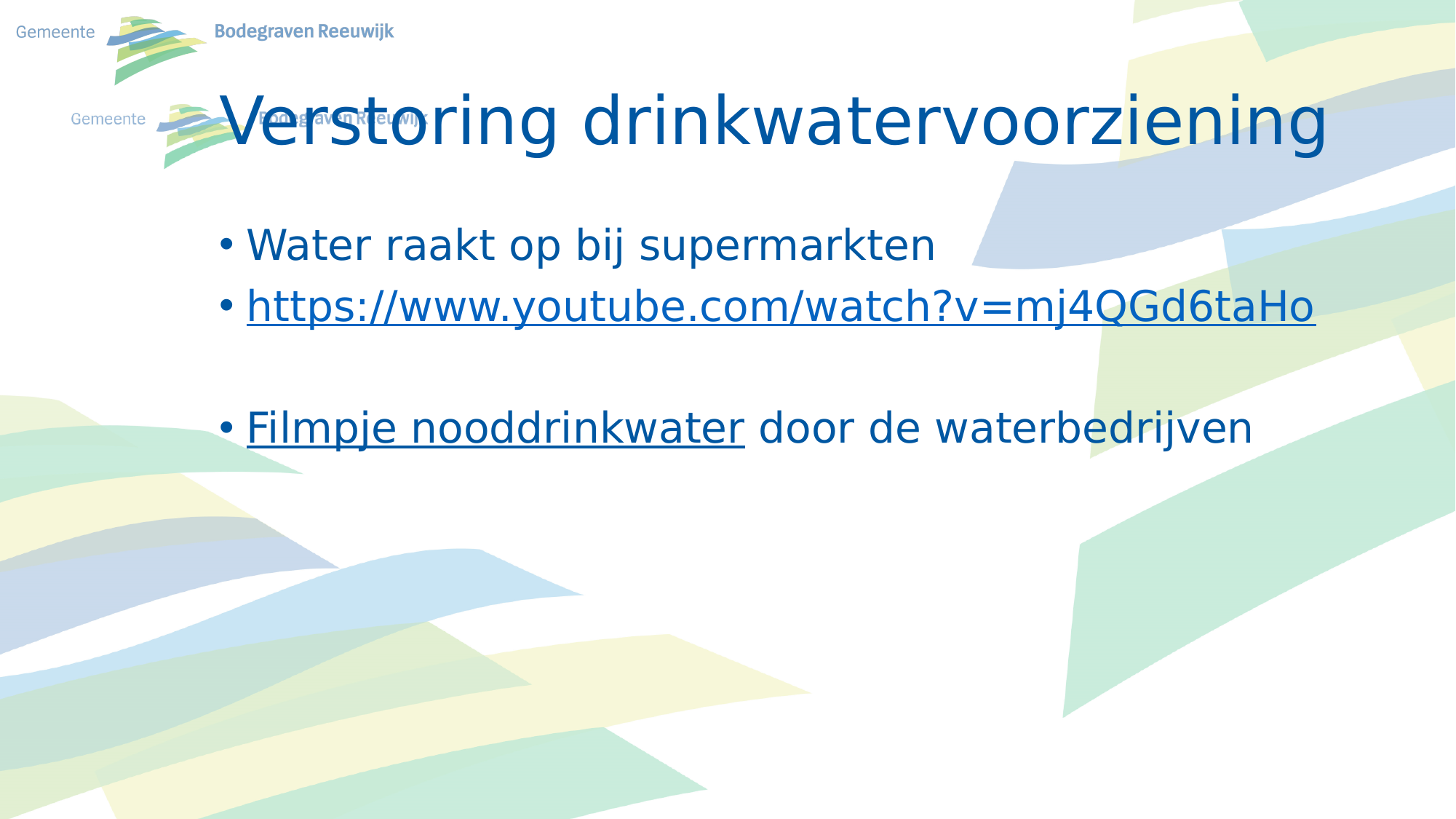

# Verstoring drinkwatervoorziening
Water raakt op bij supermarkten
https://www.youtube.com/watch?v=mj4QGd6taHo

Filmpje nooddrinkwater door de waterbedrijven